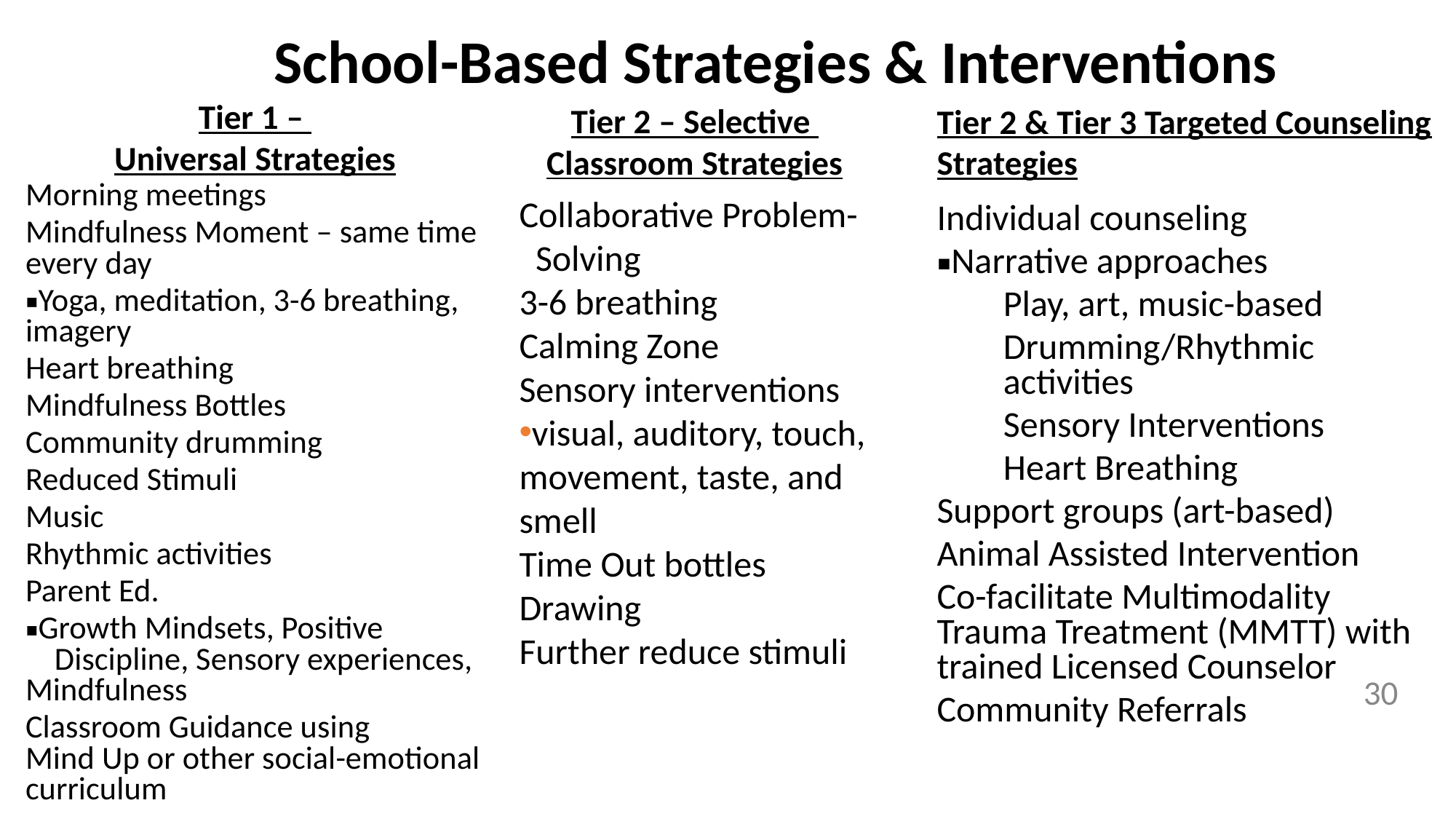

# School-Based Strategies & Interventions
Tier 1 –
Universal Strategies
Tier 2 – Selective
Classroom Strategies
Tier 2 & Tier 3 Targeted Counseling Strategies
Morning meetings
Mindfulness Moment – same time every day
Yoga, meditation, 3-6 breathing, imagery
Heart breathing
Mindfulness Bottles
Community drumming
Reduced Stimuli
Music
Rhythmic activities
Parent Ed.
Growth Mindsets, Positive                  Discipline, Sensory experiences, Mindfulness
Classroom Guidance using
Mind Up or other social-emotional curriculum

Collaborative Problem-
  Solving
3-6 breathing
Calming Zone
Sensory interventions
visual, auditory, touch, movement, taste, and smell
Time Out bottles
Drawing
Further reduce stimuli
Individual counseling
Narrative approaches
Play, art, music-based
Drumming/Rhythmic activities
Sensory Interventions
Heart Breathing
Support groups (art-based)
Animal Assisted Intervention
Co-facilitate Multimodality Trauma Treatment (MMTT) with trained Licensed Counselor
Community Referrals

30